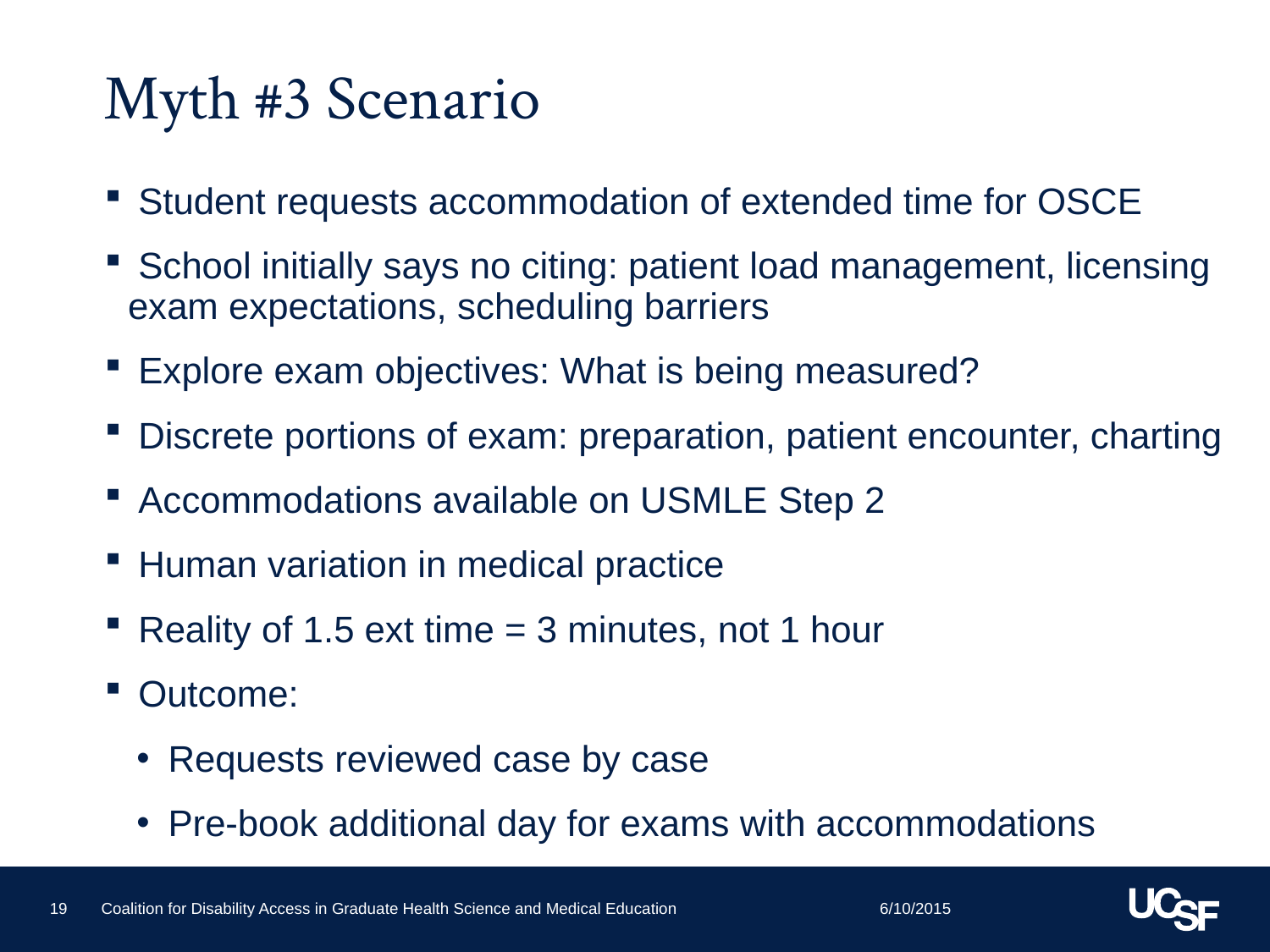

# Myth #3 Scenario
 Student requests accommodation of extended time for OSCE
 School initially says no citing: patient load management, licensing exam expectations, scheduling barriers
 Explore exam objectives: What is being measured?
 Discrete portions of exam: preparation, patient encounter, charting
 Accommodations available on USMLE Step 2
 Human variation in medical practice
 Reality of 1.5 ext time = 3 minutes, not 1 hour
 Outcome:
Requests reviewed case by case
Pre-book additional day for exams with accommodations
6/10/2015
19
Coalition for Disability Access in Graduate Health Science and Medical Education